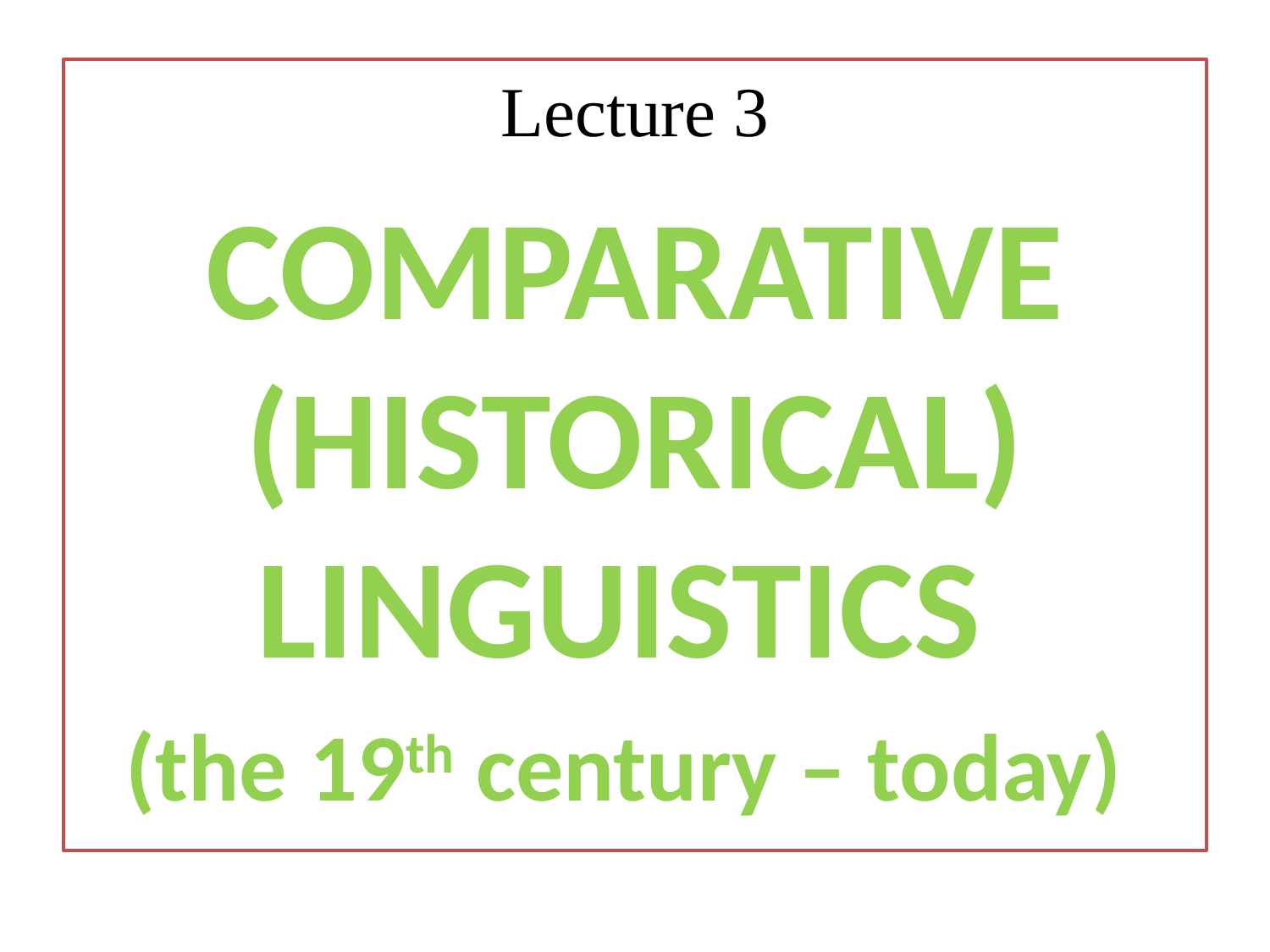

Lecture 3
comparative (historical) linguistics
(the 19th century – today)